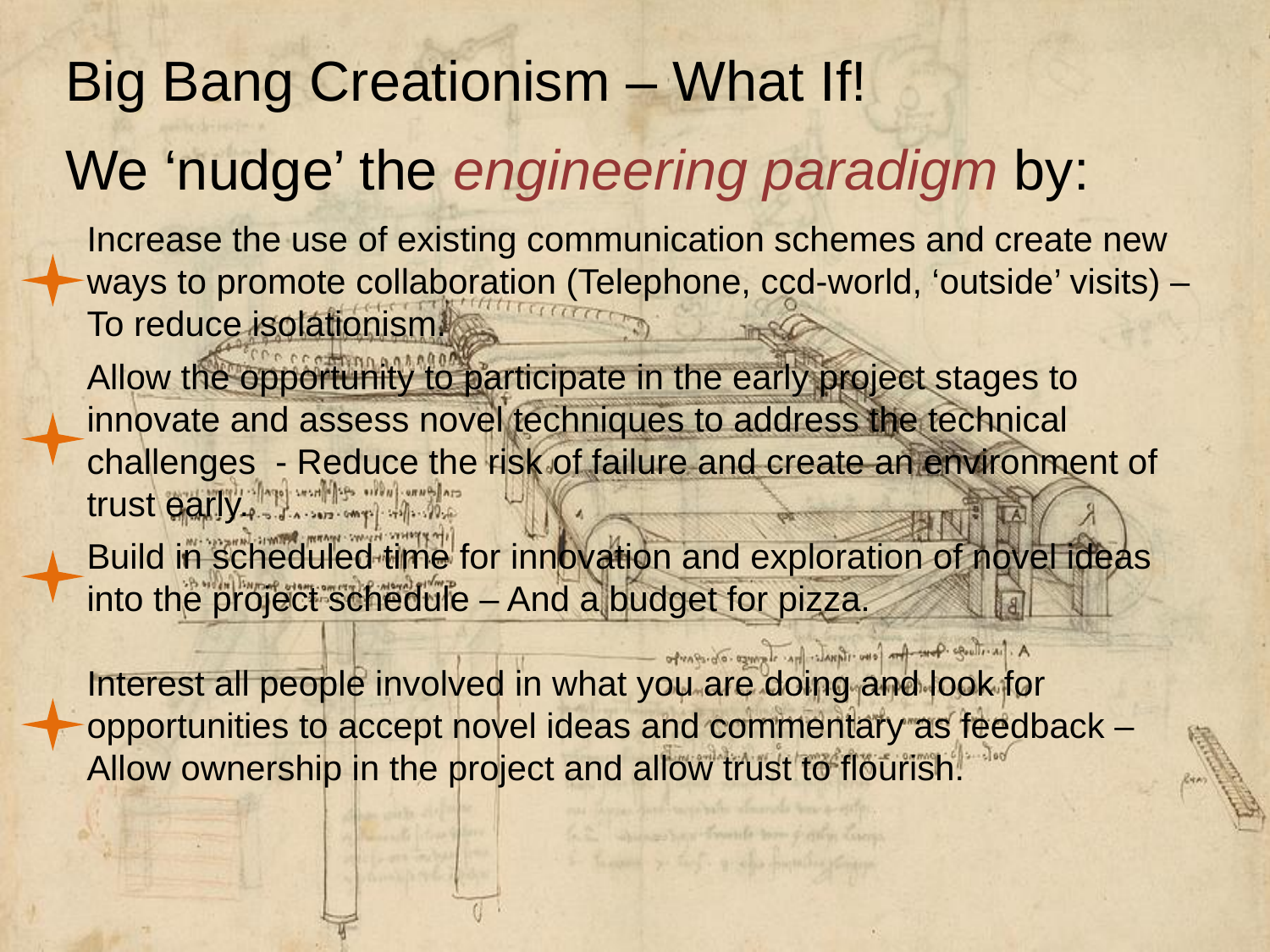

Big Bang Creationism – What If!

We ‘nudge’ the engineering paradigm by:

Increase the use of existing communication schemes and create new ways to promote collaboration (Telephone, ccd-world, ‘outside’ visits) – To reduce isolationism.

Allow the opportunity to participate in the early project stages to innovate and assess novel techniques to address the technical challenges  - Reduce the risk of failure and create an environment of trust early.

Build in scheduled time for innovation and exploration of novel ideas into the project schedule – And a budget for pizza.

Interest all people involved in what you are doing and look for opportunities to accept novel ideas and commentary as feedback – Allow ownership in the project and allow trust to flourish.